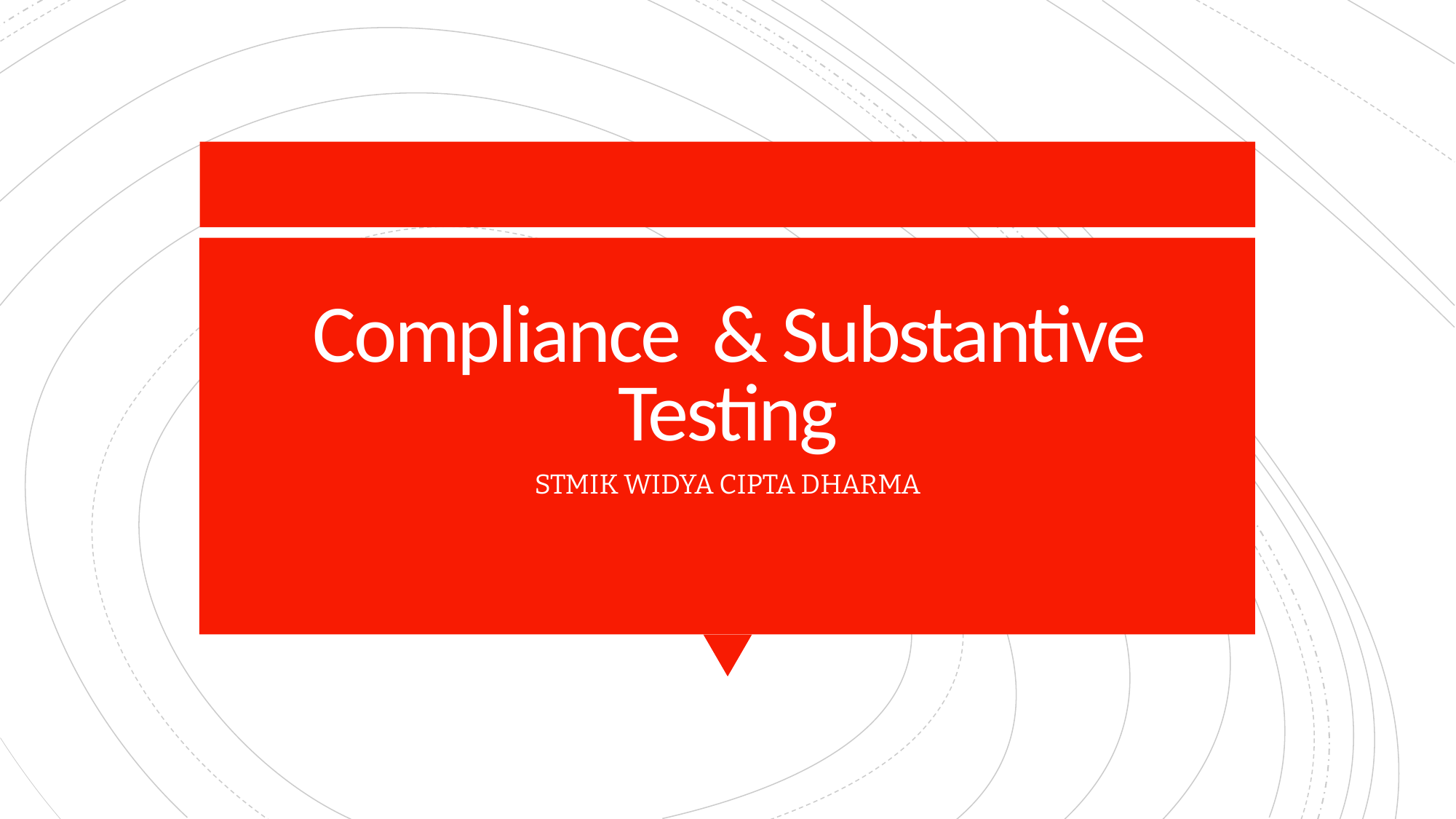

# Compliance  & Substantive Testing
STMIK WIDYA CIPTA DHARMA